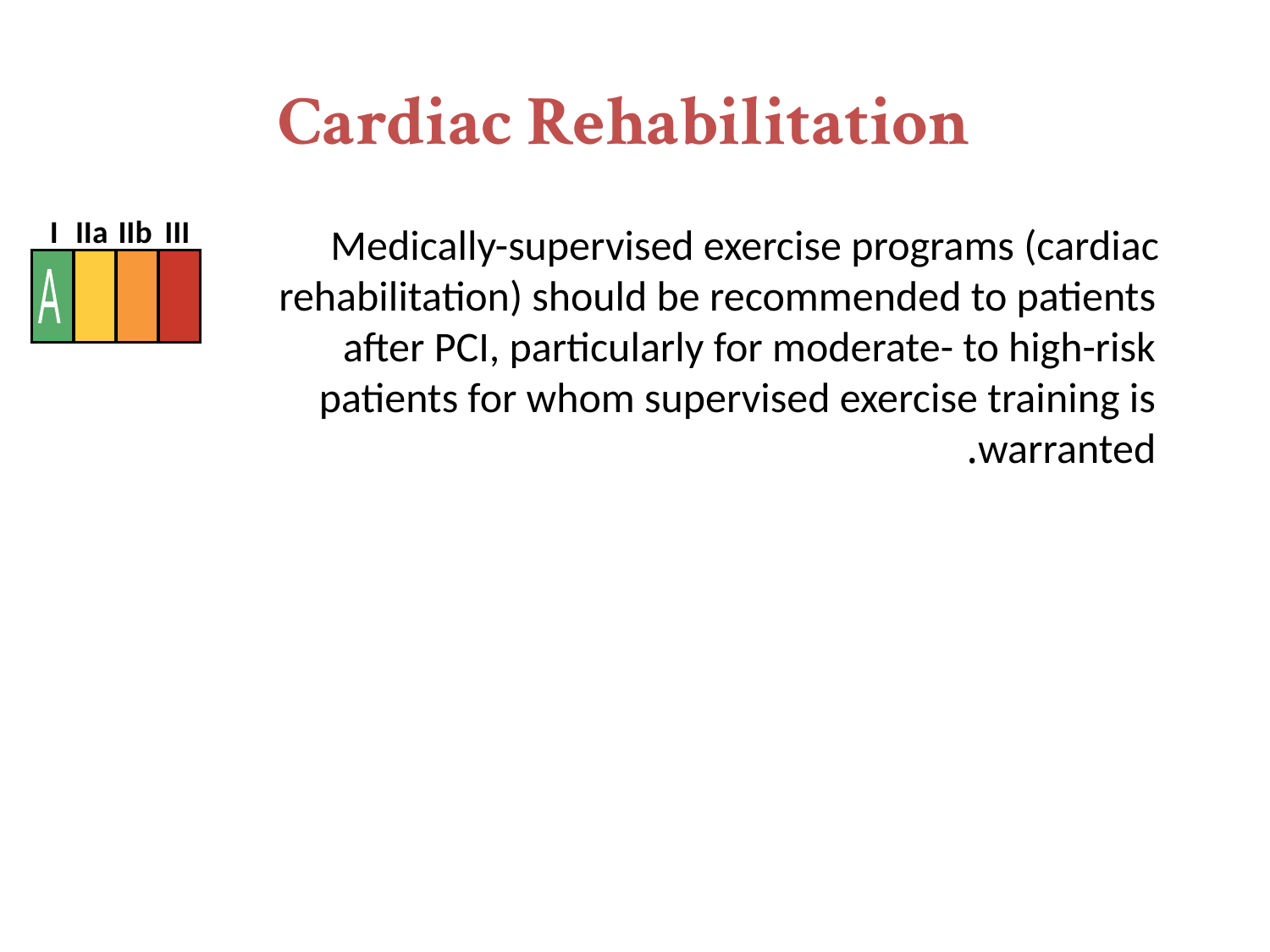

Cardiac Rehabilitation
I
IIa
IIb
III

    Medically-supervised exercise programs (cardiac rehabilitation) should be recommended to patients after PCI, particularly for moderate- to high-risk patients for whom supervised exercise training is warranted.

A